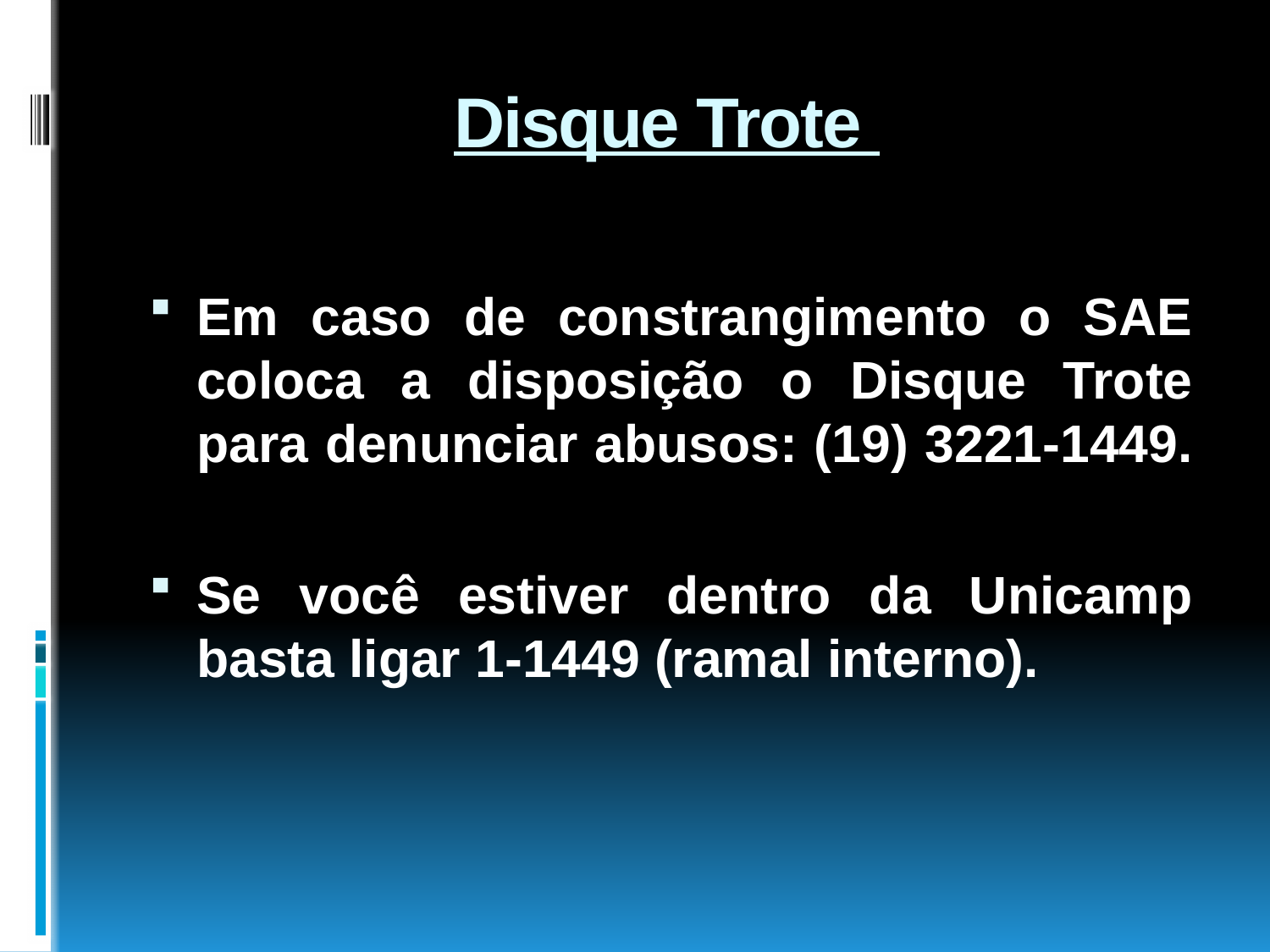

# Disque Trote
Em caso de constrangimento o SAE coloca a disposição o Disque Trote para denunciar abusos: (19) 3221-1449.

Se você estiver dentro da Unicamp basta ligar 1-1449 (ramal interno).